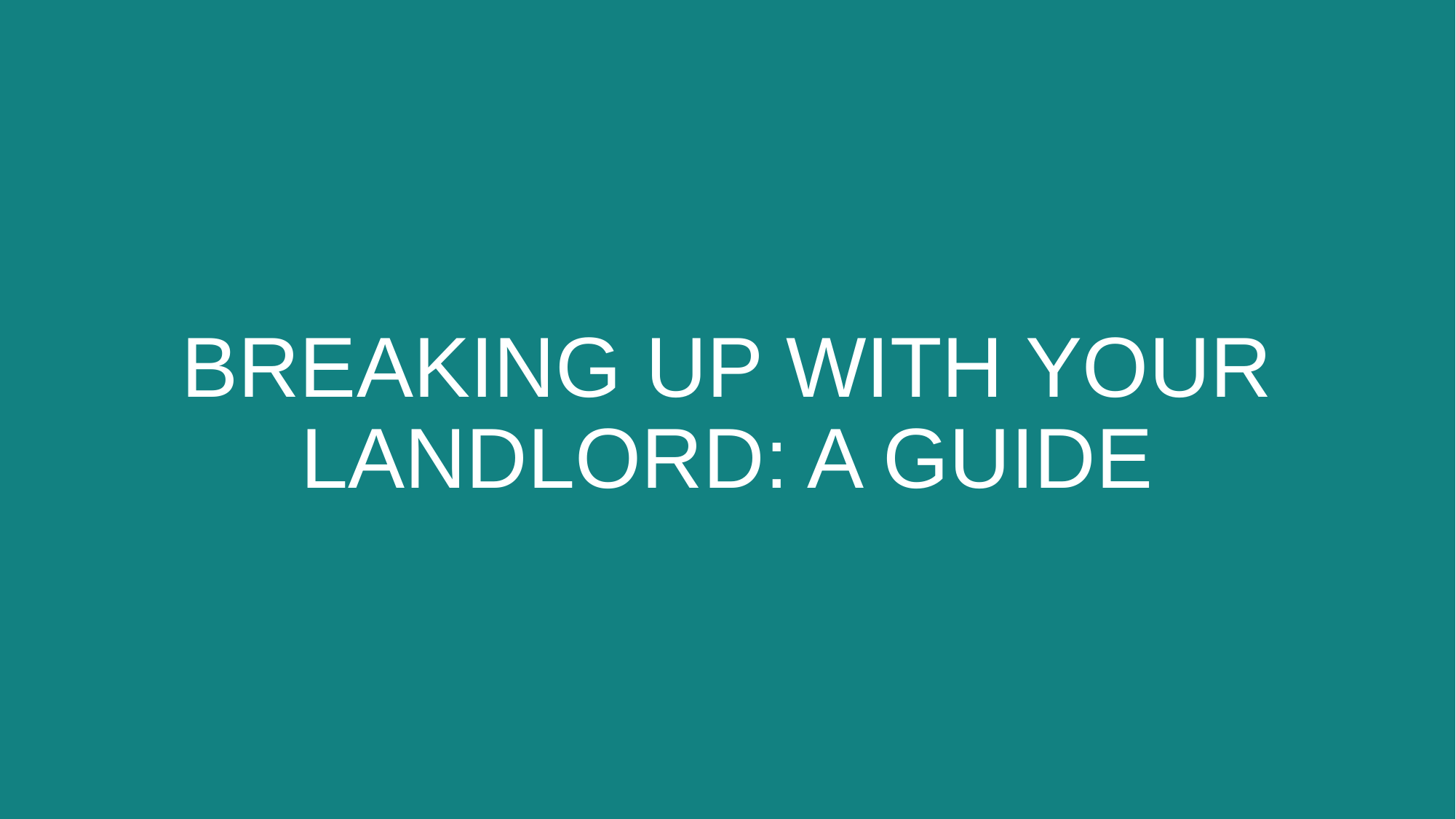

BREAKING UP WITH YOUR LANDLORD: A GUIDE